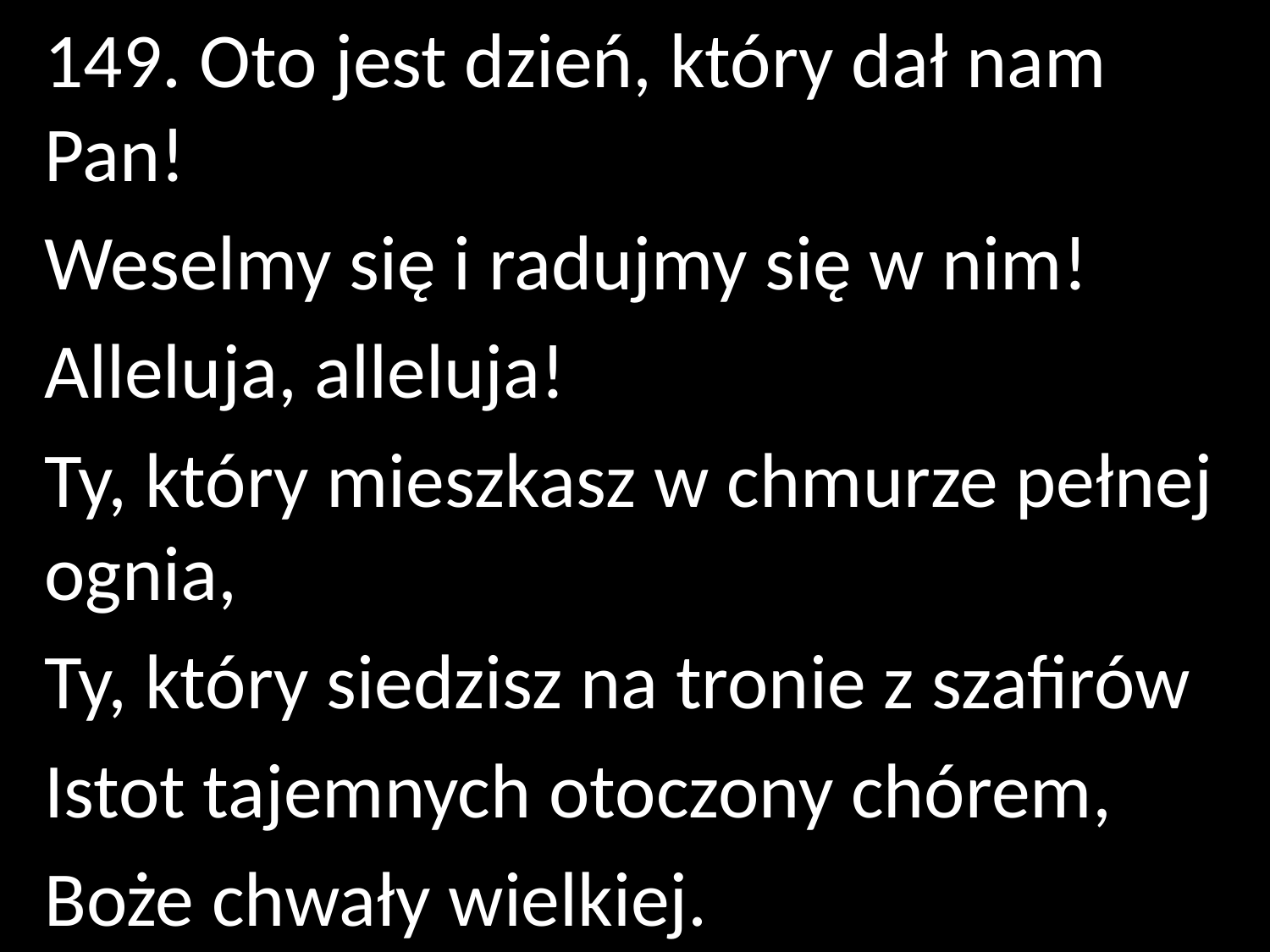

149. Oto jest dzień, który dał nam Pan!
Weselmy się i radujmy się w nim!
Alleluja, alleluja!
Ty, który mieszkasz w chmurze pełnej ognia,
Ty, który siedzisz na tronie z szafirów
Istot tajemnych otoczony chórem,
Boże chwały wielkiej.